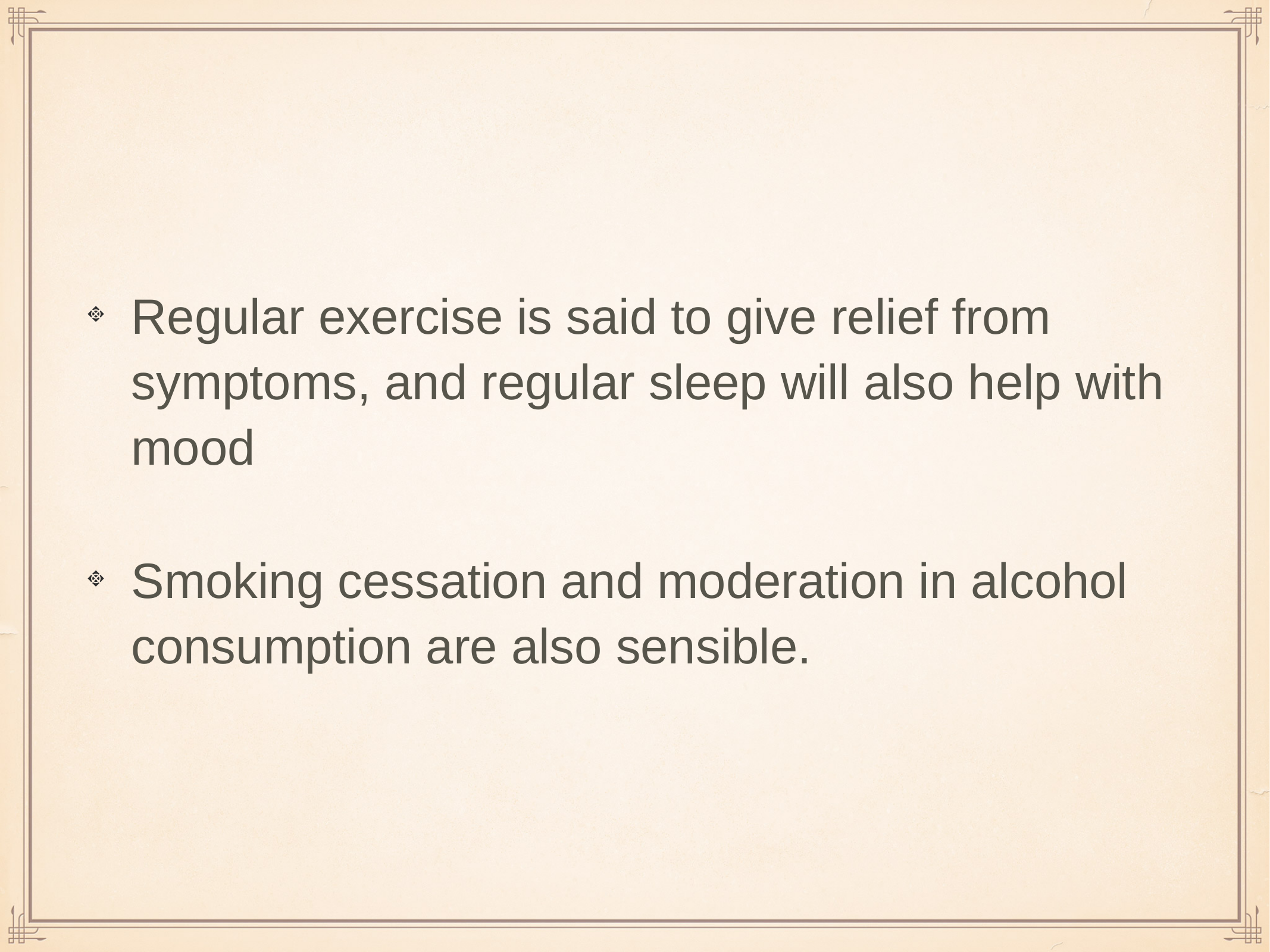

Regular exercise is said to give relief from symptoms, and regular sleep will also help with mood
Smoking cessation and moderation in alcohol consumption are also sensible.